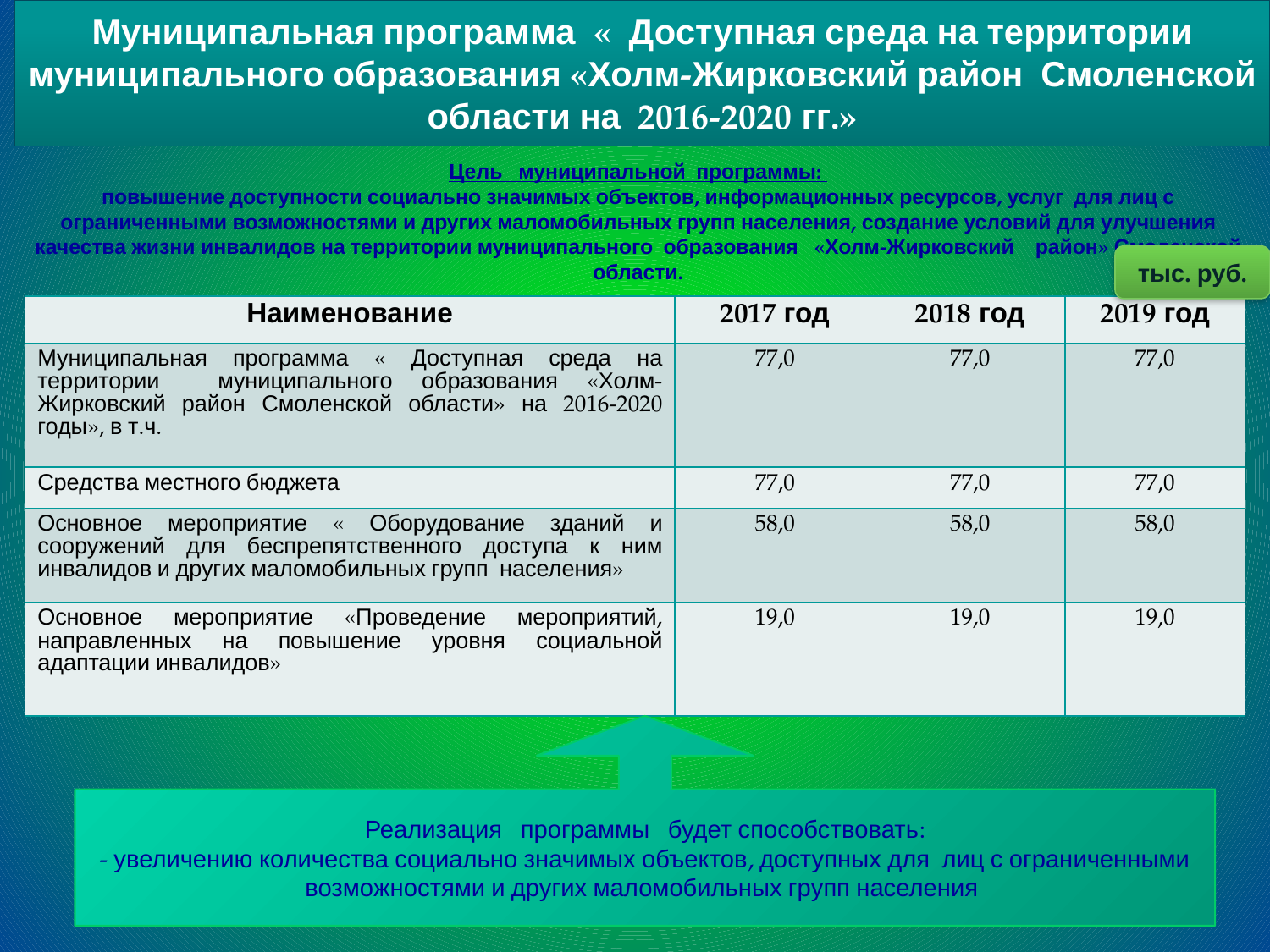

# Муниципальная программа  «  Доступная среда на территории муниципального образования «Холм-Жирковский район  Смоленской области на  2016-2020 гг.»

Цель   муниципальной  программы:
повышение доступности социально значимых объектов, информационных ресурсов, услуг  для лиц с ограниченными возможностями и других маломобильных групп населения, создание условий для улучшения качества жизни инвалидов на территории муниципального  образования   «Холм-Жирковский    район» Смоленской области.
тыс. руб.
| Наименование | 2017 год | 2018 год | 2019 год |
| --- | --- | --- | --- |
| Муниципальная программа « Доступная среда на территории муниципального образования «Холм-Жирковский район Смоленской области» на 2016-2020 годы», в т.ч. | 77,0 | 77,0 | 77,0 |
| Средства местного бюджета | 77,0 | 77,0 | 77,0 |
| Основное мероприятие « Оборудование зданий и сооружений для беспрепятственного доступа к ним инвалидов и других маломобильных групп населения» | 58,0 | 58,0 | 58,0 |
| Основное мероприятие «Проведение мероприятий, направленных на повышение уровня социальной адаптации инвалидов» | 19,0 | 19,0 | 19,0 |
Реализация   программы   будет способствовать:
- увеличению количества социально значимых объектов, доступных для  лиц с ограниченными возможностями и других маломобильных групп населения